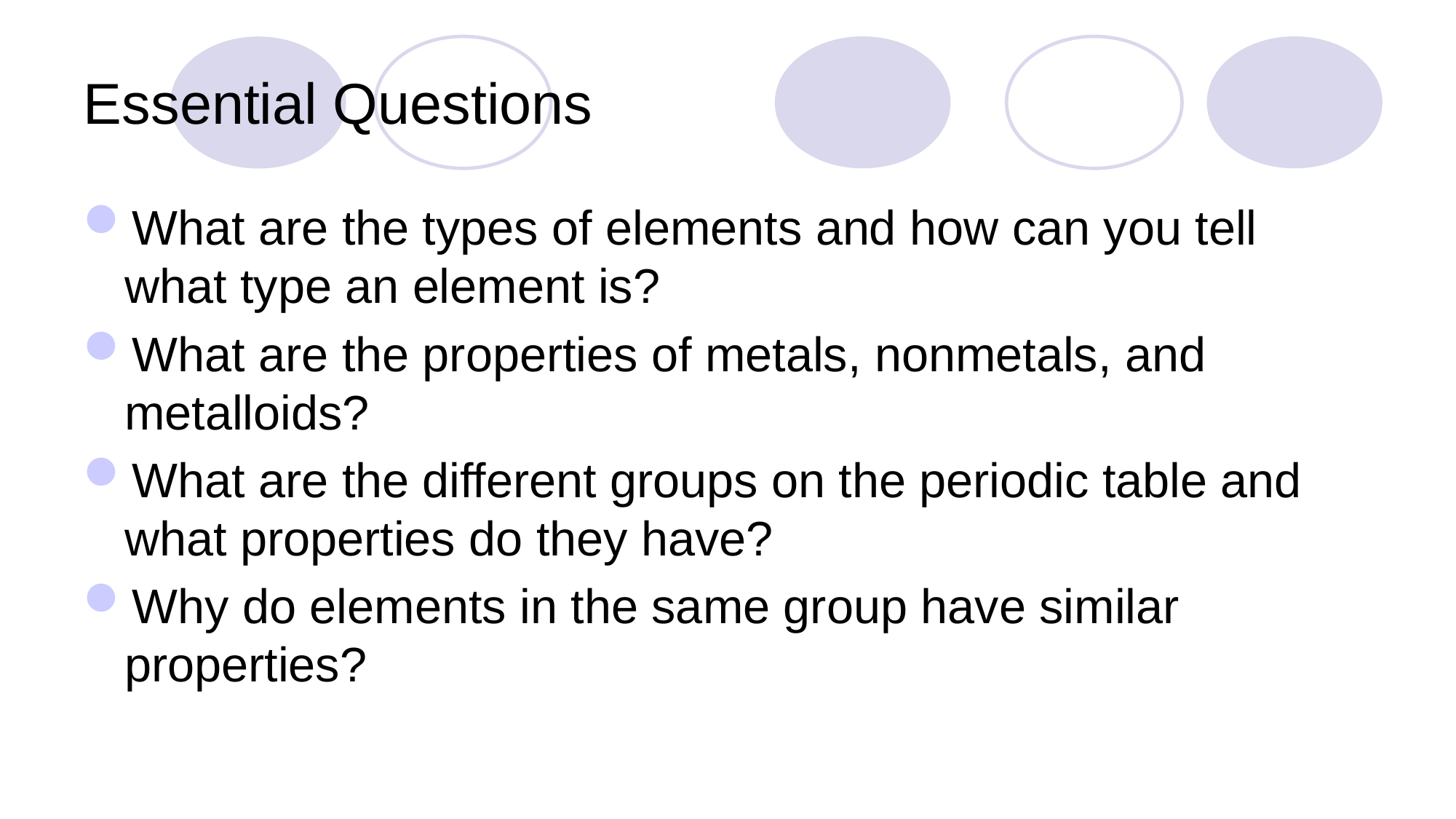

# Essential Questions
What are the types of elements and how can you tell what type an element is?
What are the properties of metals, nonmetals, and metalloids?
What are the different groups on the periodic table and what properties do they have?
Why do elements in the same group have similar properties?